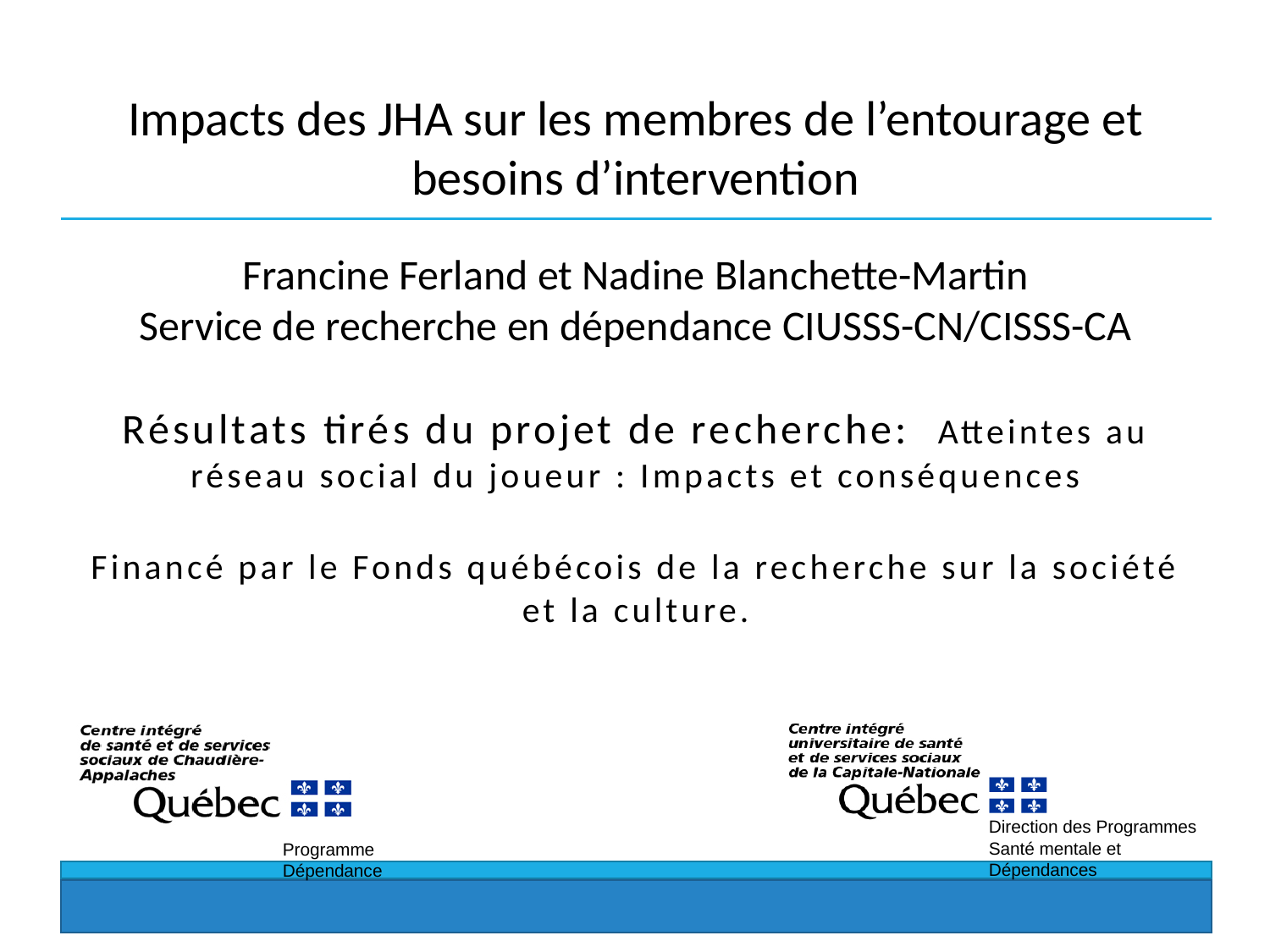

# Impacts des JHA sur les membres de l’entourage et besoins d’intervention
Francine Ferland et Nadine Blanchette-Martin
Service de recherche en dépendance CIUSSS-CN/CISSS-CA

Résultats tirés du projet de recherche:  Atteintes au réseau social du joueur : Impacts et conséquences

Financé par le Fonds québécois de la recherche sur la société et la culture.